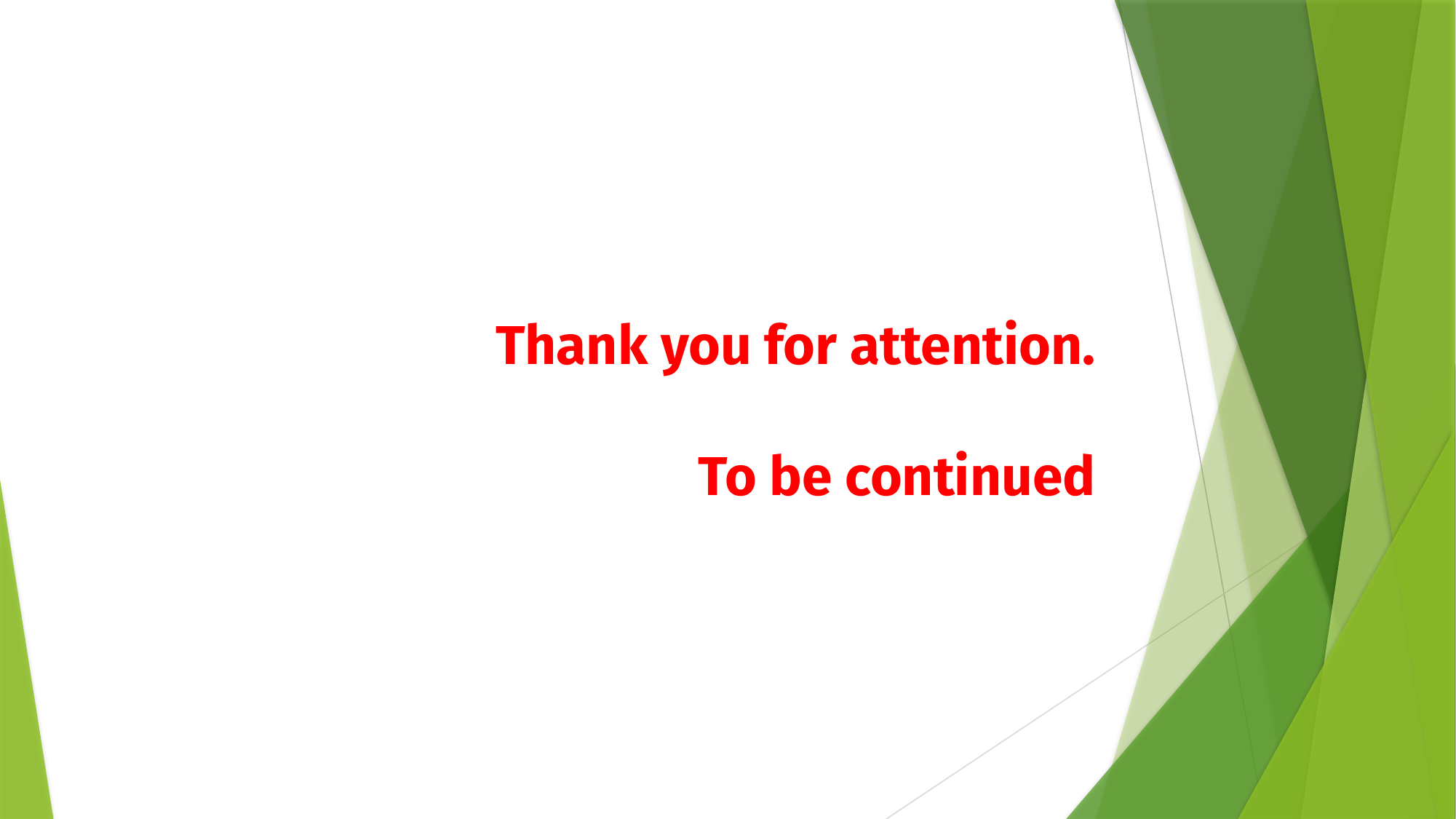

# Thank you for attention. To be continued